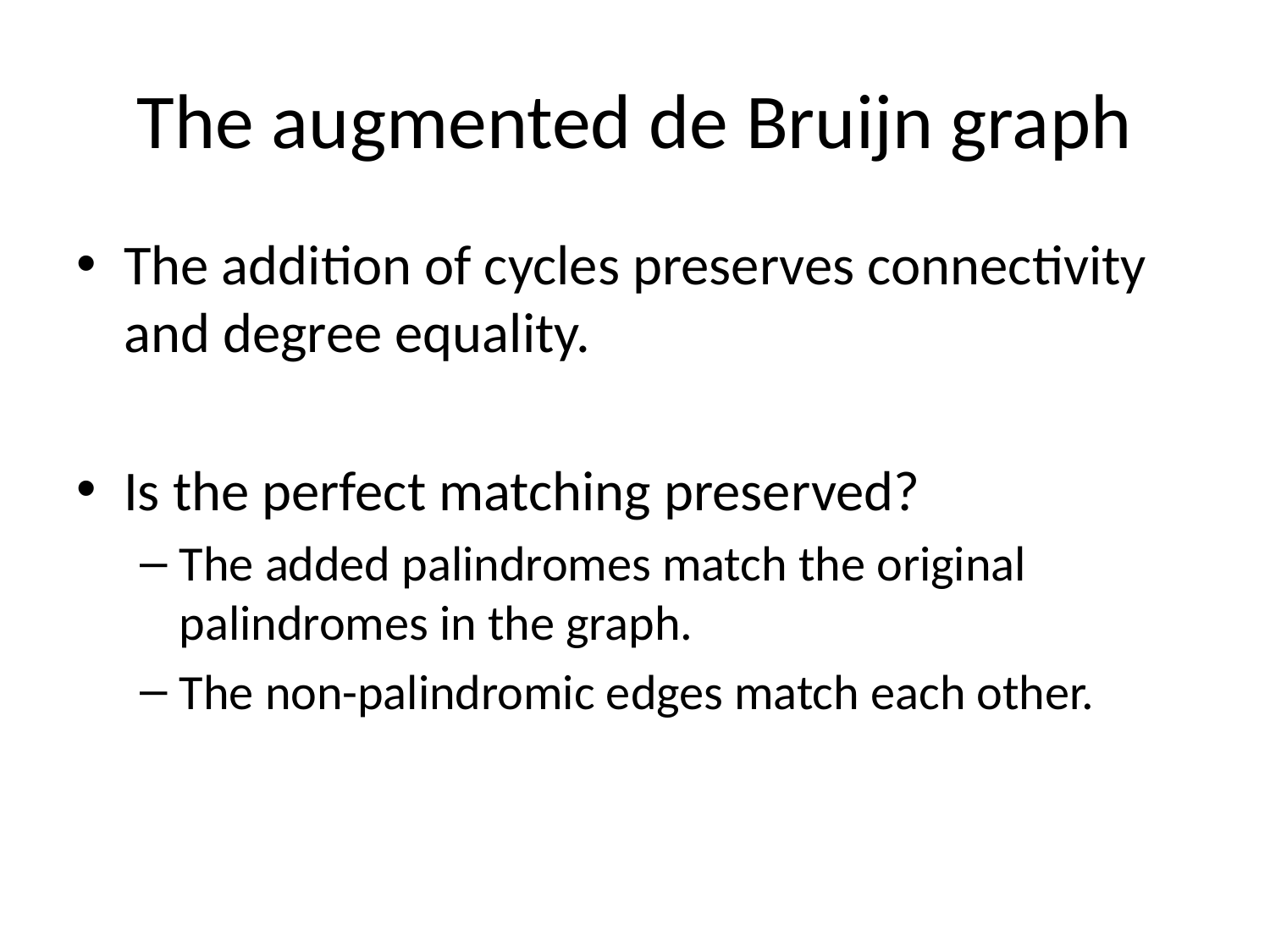

# The augmented de Bruijn graph
The addition of cycles preserves connectivity and degree equality.

Is the perfect matching preserved?
The added palindromes match the original palindromes in the graph.
The non-palindromic edges match each other.